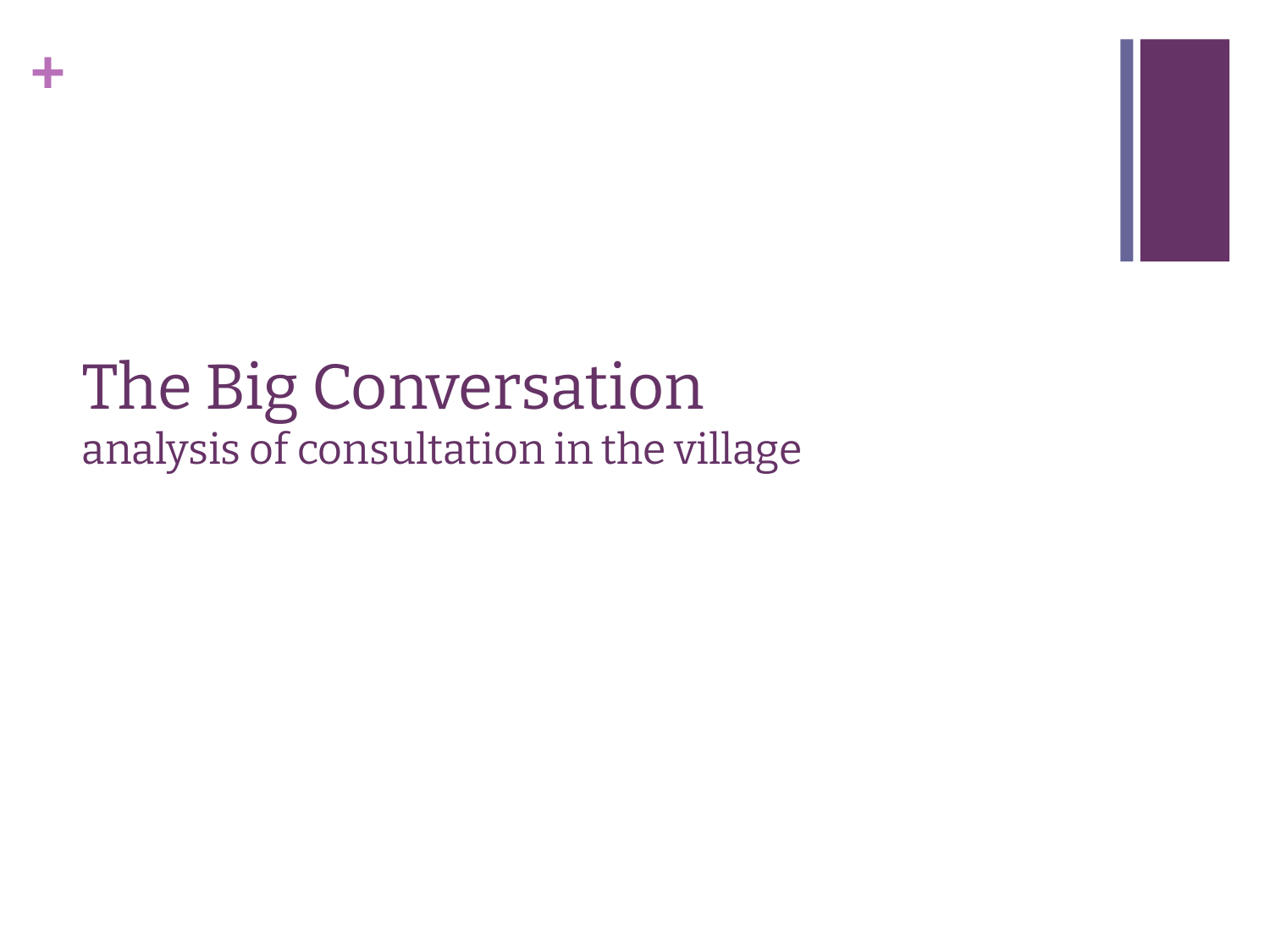

# The Big Conversation analysis of consultation in the village